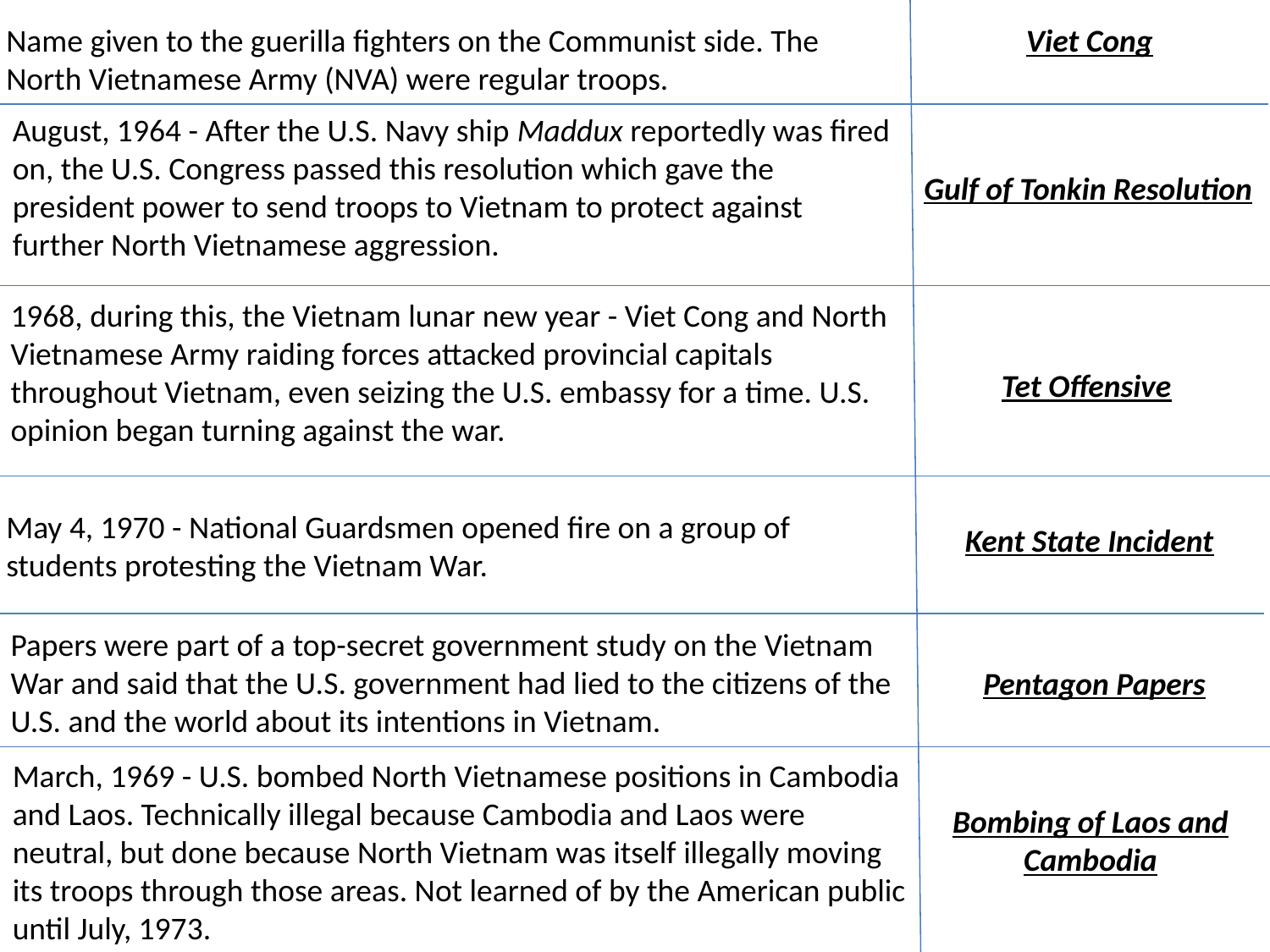

Name given to the guerilla fighters on the Communist side. The North Vietnamese Army (NVA) were regular troops.
Viet Cong
August, 1964 - After the U.S. Navy ship Maddux reportedly was fired on, the U.S. Congress passed this resolution which gave the president power to send troops to Vietnam to protect against further North Vietnamese aggression.
Gulf of Tonkin Resolution
1968, during this, the Vietnam lunar new year - Viet Cong and North Vietnamese Army raiding forces attacked provincial capitals throughout Vietnam, even seizing the U.S. embassy for a time. U.S. opinion began turning against the war.
Tet Offensive
May 4, 1970 - National Guardsmen opened fire on a group of students protesting the Vietnam War.
Kent State Incident
Papers were part of a top-secret government study on the Vietnam War and said that the U.S. government had lied to the citizens of the U.S. and the world about its intentions in Vietnam.
Pentagon Papers
March, 1969 - U.S. bombed North Vietnamese positions in Cambodia and Laos. Technically illegal because Cambodia and Laos were neutral, but done because North Vietnam was itself illegally moving its troops through those areas. Not learned of by the American public until July, 1973.
Bombing of Laos and Cambodia